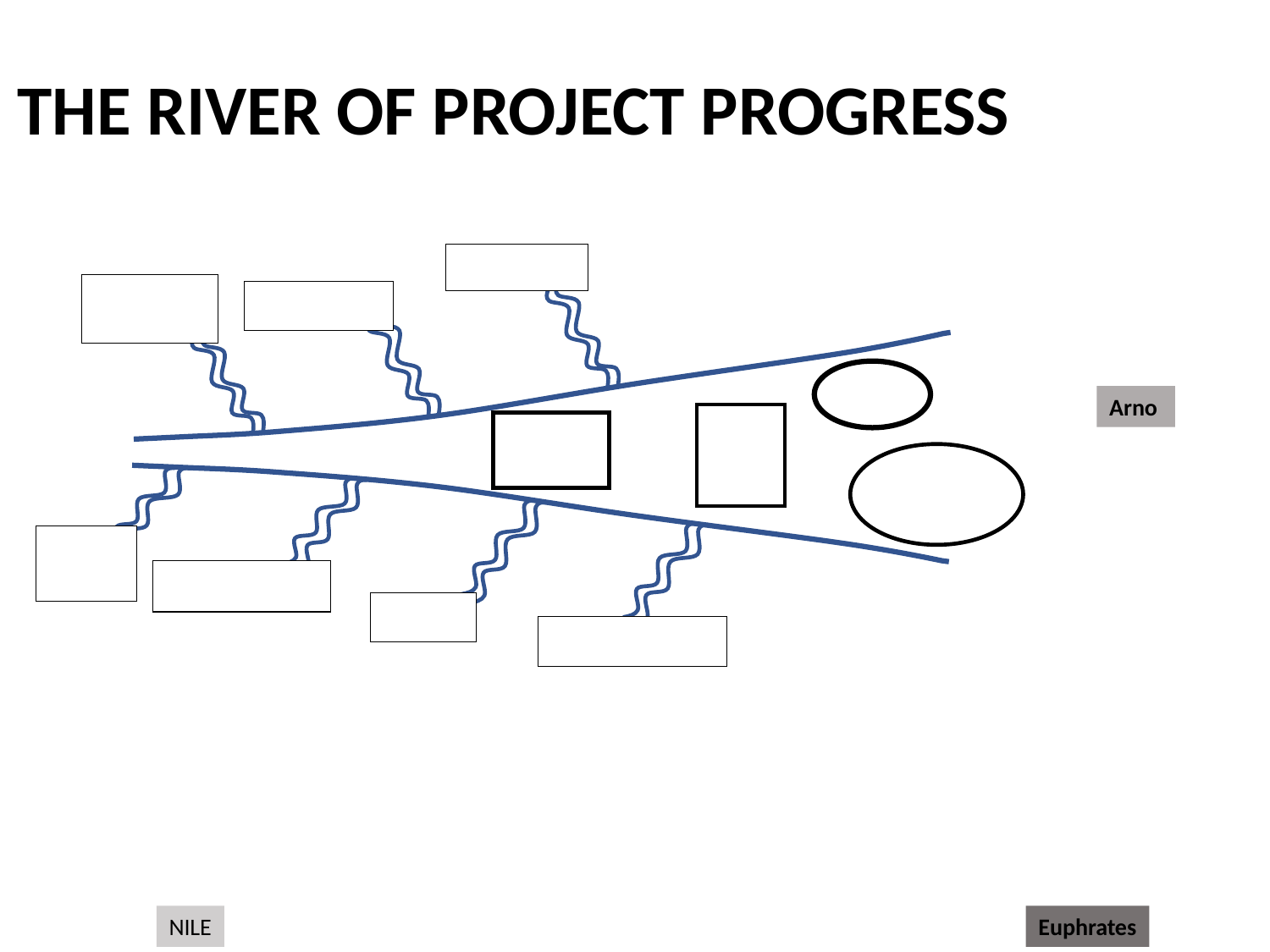

#
THE RIVER OF PROJECT PROGRESS

Arno

NILE
Euphrates